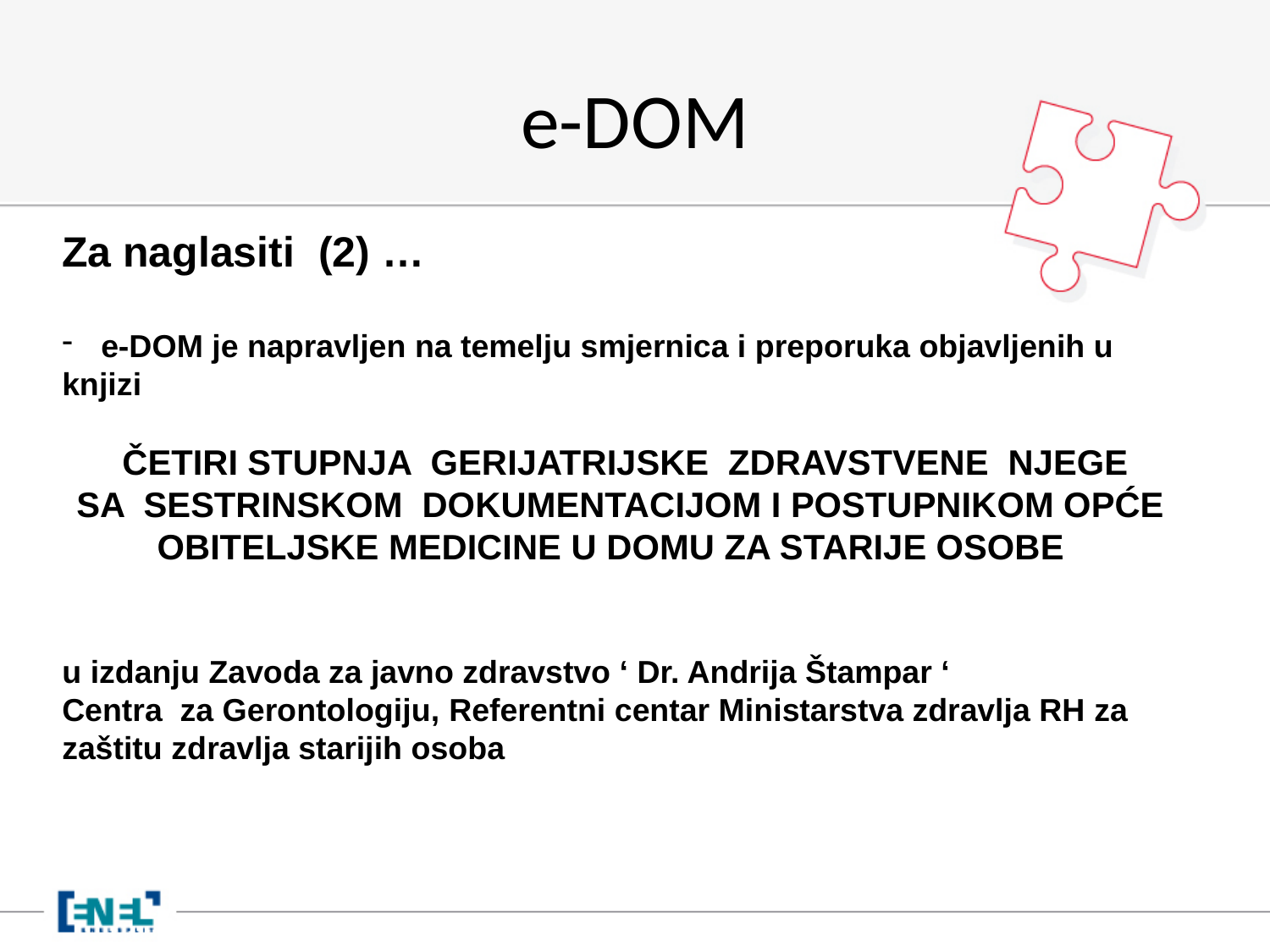

# e-DOM
Za naglasiti  (2) …

 e-DOM je napravljen na temelju smjernica i preporuka objavljenih u
knjizi

ČETIRI STUPNJA  GERIJATRIJSKE  ZDRAVSTVENE  NJEGE
SA  SESTRINSKOM  DOKUMENTACIJOM I POSTUPNIKOM OPĆE  OBITELJSKE MEDICINE U DOMU ZA STARIJE OSOBE

u izdanju Zavoda za javno zdravstvo ‘ Dr. Andrija Štampar ‘
Centra  za Gerontologiju, Referentni centar Ministarstva zdravlja RH za zaštitu zdravlja starijih osoba